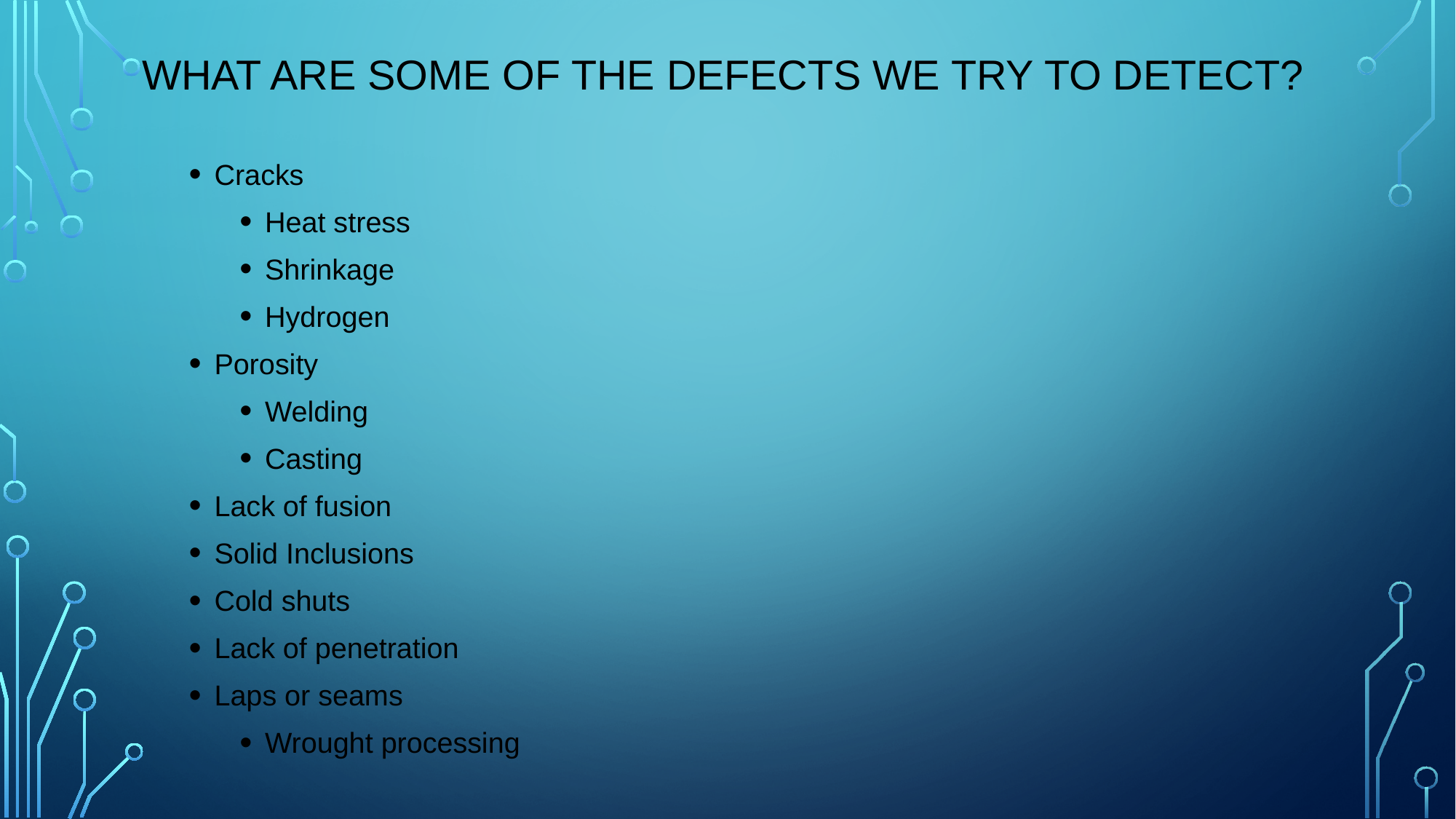

# What are some of the defects we try to detect?
Cracks
Heat stress
Shrinkage
Hydrogen
Porosity
Welding
Casting
Lack of fusion
Solid Inclusions
Cold shuts
Lack of penetration
Laps or seams
Wrought processing